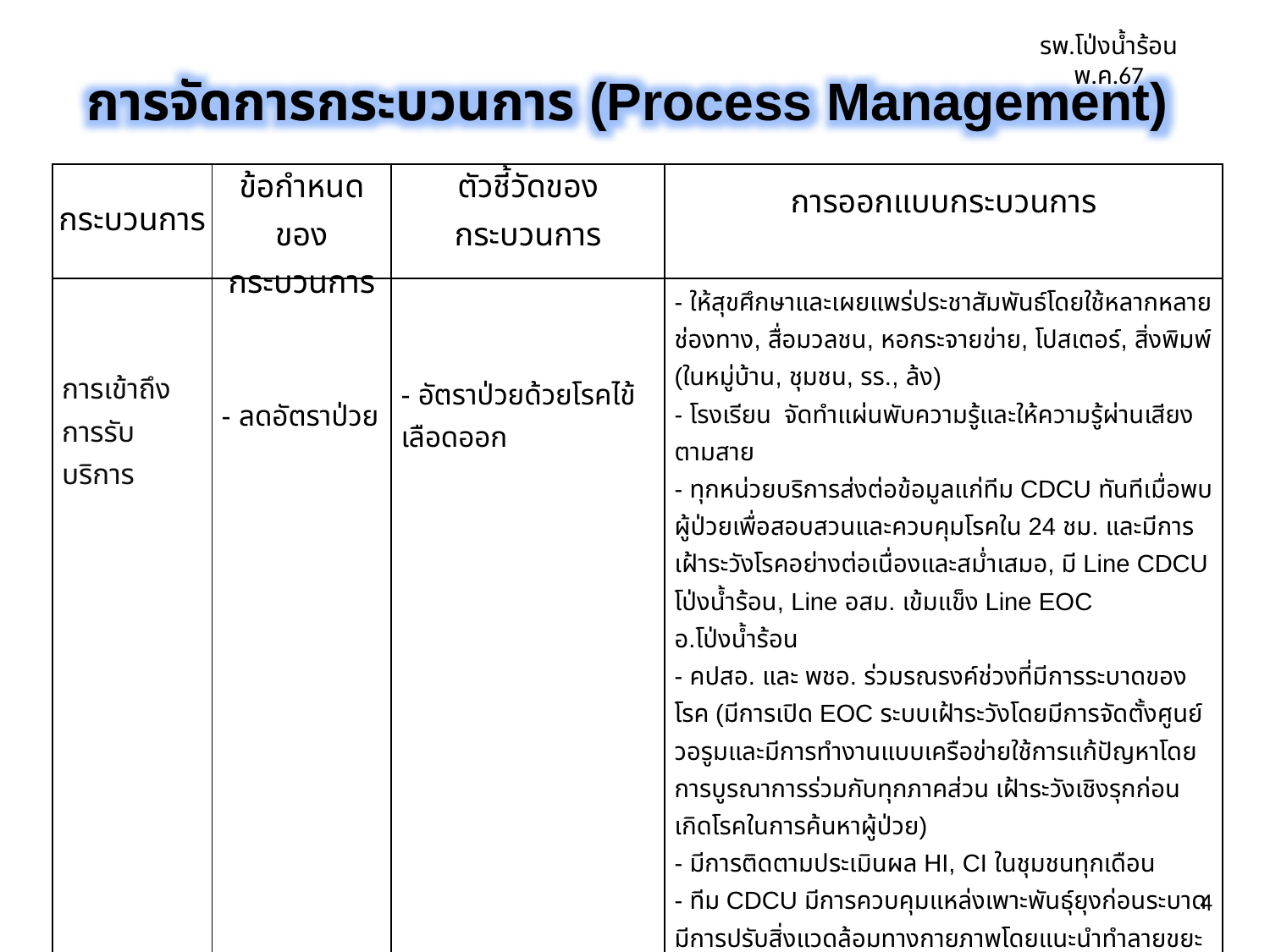

รพ.โป่งน้ำร้อน พ.ค.67
การจัดการกระบวนการ (Process Management)
| กระบวนการ | ข้อกำหนดของกระบวนการ | ตัวชี้วัดของกระบวนการ | การออกแบบกระบวนการ |
| --- | --- | --- | --- |
| การเข้าถึงการรับบริการ | - ลดอัตราป่วย | - อัตราป่วยด้วยโรคไข้เลือดออก | - ให้สุขศึกษาและเผยแพร่ประชาสัมพันธ์โดยใช้หลากหลายช่องทาง, สื่อมวลชน, หอกระจายข่าย, โปสเตอร์, สิ่งพิมพ์ (ในหมู่บ้าน, ชุมชน, รร., ล้ง) - โรงเรียน จัดทำแผ่นพับความรู้และให้ความรู้ผ่านเสียงตามสาย - ทุกหน่วยบริการส่งต่อข้อมูลแก่ทีม CDCU ทันทีเมื่อพบผู้ป่วยเพื่อสอบสวนและควบคุมโรคใน 24 ชม. และมีการเฝ้าระวังโรคอย่างต่อเนื่องและสม่ำเสมอ, มี Line CDCU โป่งน้ำร้อน, Line อสม. เข้มแข็ง Line EOC อ.โป่งน้ำร้อน - คปสอ. และ พชอ. ร่วมรณรงค์ช่วงที่มีการระบาดของโรค (มีการเปิด EOC ระบบเฝ้าระวังโดยมีการจัดตั้งศูนย์วอรูมและมีการทำงานแบบเครือข่ายใช้การแก้ปัญหาโดยการบูรณาการร่วมกับทุกภาคส่วน เฝ้าระวังเชิงรุกก่อนเกิดโรคในการค้นหาผู้ป่วย) - มีการติดตามประเมินผล HI, CI ในชุมชนทุกเดือน - ทีม CDCU มีการควบคุมแหล่งเพาะพันธุ์ยุงก่อนระบาดมีการปรับสิ่งแวดล้อมทางกายภาพโดยแนะนำทำลายขยะเศษภาชนะและแจกันกระถางต้นไม้ - มีการกำหนดมาตรการ 3:3:1:3 อย่างเคร่งครัดโดยทุก case ต้องรายงานการควบคุมโรคในกลุ่ม EOC - ป้องกันไม่ให้เกิด Gen2 - ให้ความรู้แก่นายจ้างที่มีแรงงานต่างด้าวเมื่อพบการเจ็บป่วยหรือมีการระบาดของโรคไข้เลือดออกให้นำส่งสถานบริการสาธารณสุขหรือโรงพยาบาล - เพิ่มสมรรถนะ แพทย์, พยาบาลในการปฏิบัติตาม CPG อย่างเคร่งครัด มีการนิเทศและติดตามประเมินผล |
4